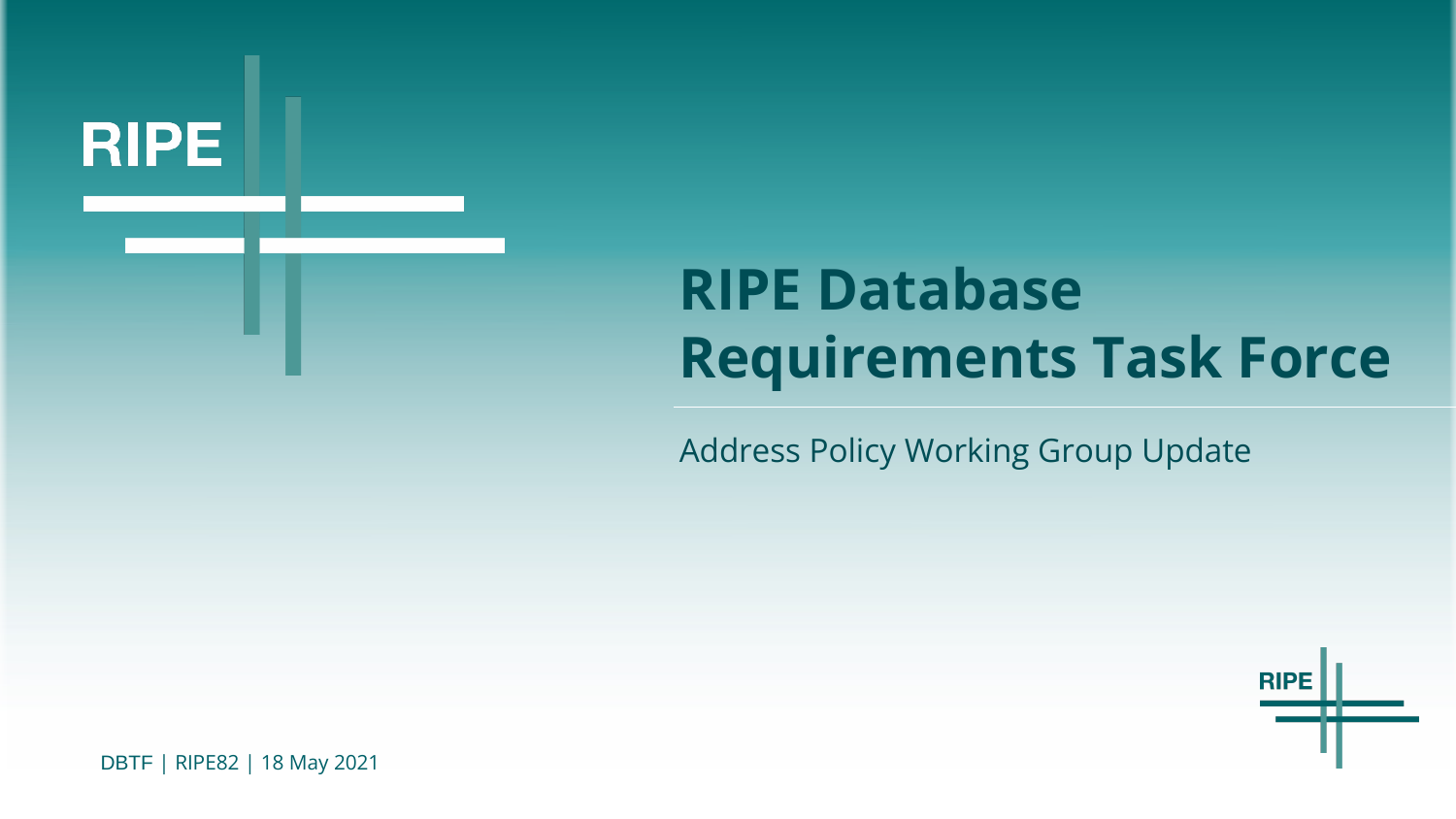

# RIPE Database Requirements Task Force
Address Policy Working Group Update
DBTF | RIPE82 | 18 May 2021